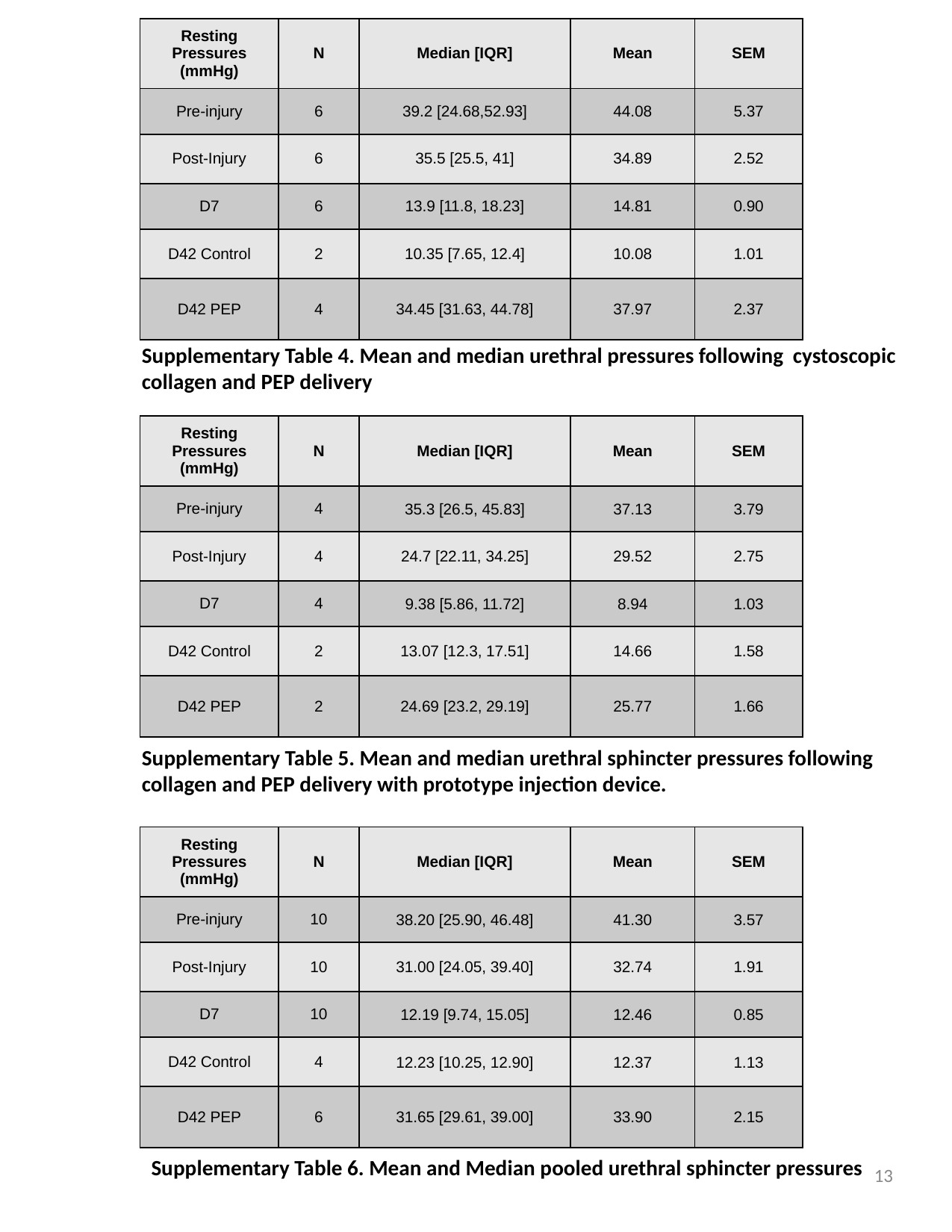

| Resting Pressures (mmHg) | N | Median [IQR] | Mean | SEM |
| --- | --- | --- | --- | --- |
| Pre-injury | 6 | 39.2 [24.68,52.93] | 44.08 | 5.37 |
| Post-Injury | 6 | 35.5 [25.5, 41] | 34.89 | 2.52 |
| D7 | 6 | 13.9 [11.8, 18.23] | 14.81 | 0.90 |
| D42 Control | 2 | 10.35 [7.65, 12.4] | 10.08 | 1.01 |
| D42 PEP | 4 | 34.45 [31.63, 44.78] | 37.97 | 2.37 |
Supplementary Table 4. Mean and median urethral pressures following  cystoscopic collagen and PEP delivery
| Resting Pressures (mmHg) | N | Median [IQR] | Mean | SEM |
| --- | --- | --- | --- | --- |
| Pre-injury | 4 | 35.3 [26.5, 45.83] | 37.13 | 3.79 |
| Post-Injury | 4 | 24.7 [22.11, 34.25] | 29.52 | 2.75 |
| D7 | 4 | 9.38 [5.86, 11.72] | 8.94 | 1.03 |
| D42 Control | 2 | 13.07 [12.3, 17.51] | 14.66 | 1.58 |
| D42 PEP | 2 | 24.69 [23.2, 29.19] | 25.77 | 1.66 |
Supplementary Table 5. Mean and median urethral sphincter pressures following collagen and PEP delivery with prototype injection device.
| Resting Pressures (mmHg) | N | Median [IQR] | Mean | SEM |
| --- | --- | --- | --- | --- |
| Pre-injury | 10 | 38.20 [25.90, 46.48] | 41.30 | 3.57 |
| Post-Injury | 10 | 31.00 [24.05, 39.40] | 32.74 | 1.91 |
| D7 | 10 | 12.19 [9.74, 15.05] | 12.46 | 0.85 |
| D42 Control | 4 | 12.23 [10.25, 12.90] | 12.37 | 1.13 |
| D42 PEP | 6 | 31.65 [29.61, 39.00] | 33.90 | 2.15 |
13
Supplementary Table 6. Mean and Median pooled urethral sphincter pressures